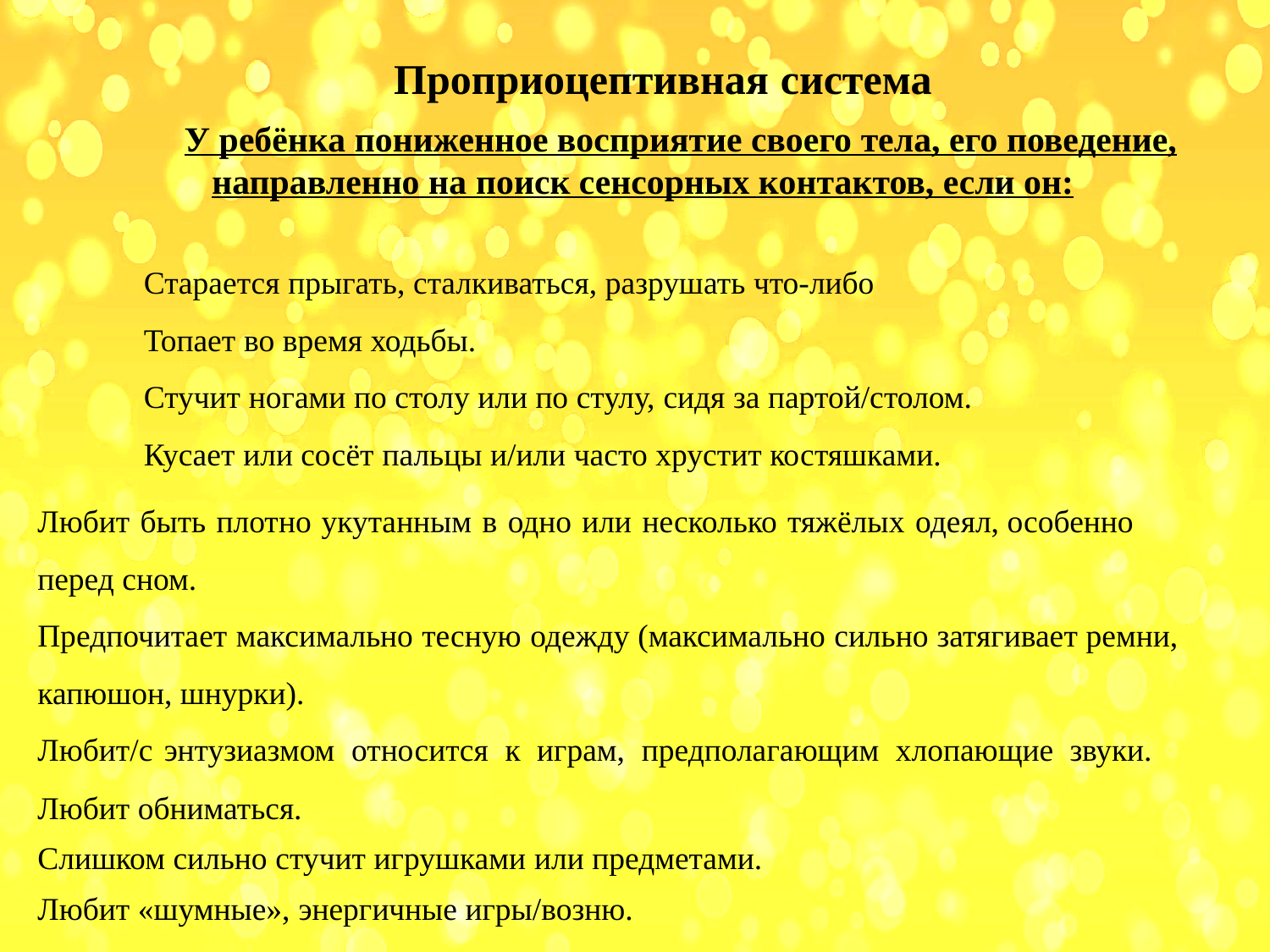

Проприоцептивная система
У ребёнка пониженное восприятие своего тела, его поведение, направленно на поиск сенсорных контактов, если он:

Старается прыгать, сталкиваться, разрушать что-либо
Топает во время ходьбы.
Стучит ногами по столу или по стулу, сидя за партой/столом.
Кусает или сосёт пальцы и/или часто хрустит костяшками.
Любит быть плотно укутанным в одно или несколько тяжёлых одеял, особенно перед сном.
Предпочитает максимально тесную одежду (максимально сильно затягивает ремни, капюшон, шнурки).
Любит/с энтузиазмом относится к играм, предполагающим хлопающие  звуки.
Любит обниматься.
Слишком сильно стучит игрушками или предметами.
Любит «шумные», энергичные игры/возню.